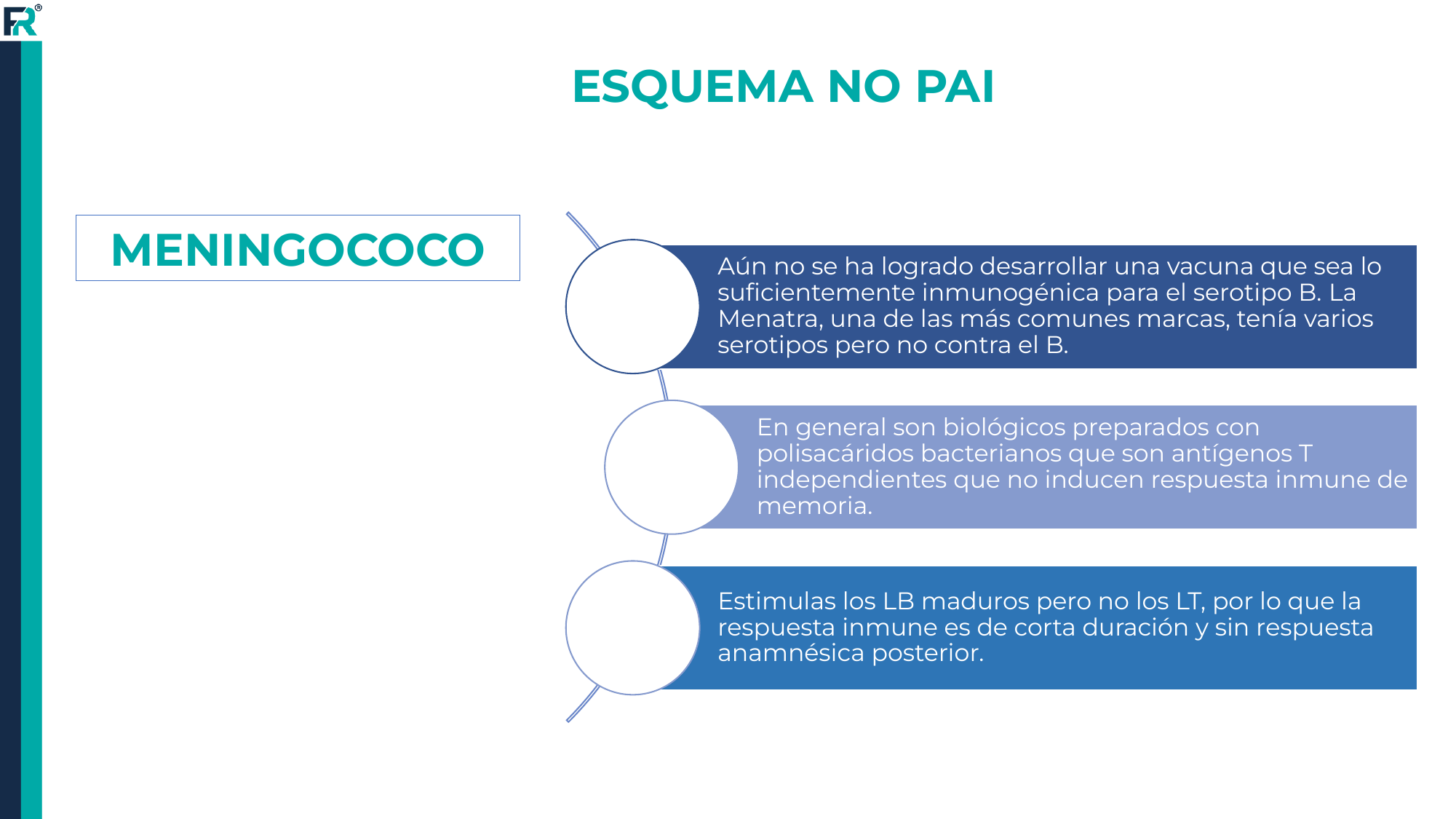

ESQUEMA NO PAI
Aún no se ha logrado desarrollar una vacuna que sea lo suficientemente inmunogénica para el serotipo B. La Menatra, una de las más comunes marcas, tenía varios serotipos pero no contra el B.
En general son biológicos preparados con polisacáridos bacterianos que son antígenos T independientes que no inducen respuesta inmune de memoria.
Estimulas los LB maduros pero no los LT, por lo que la respuesta inmune es de corta duración y sin respuesta anamnésica posterior.
MENINGOCOCO